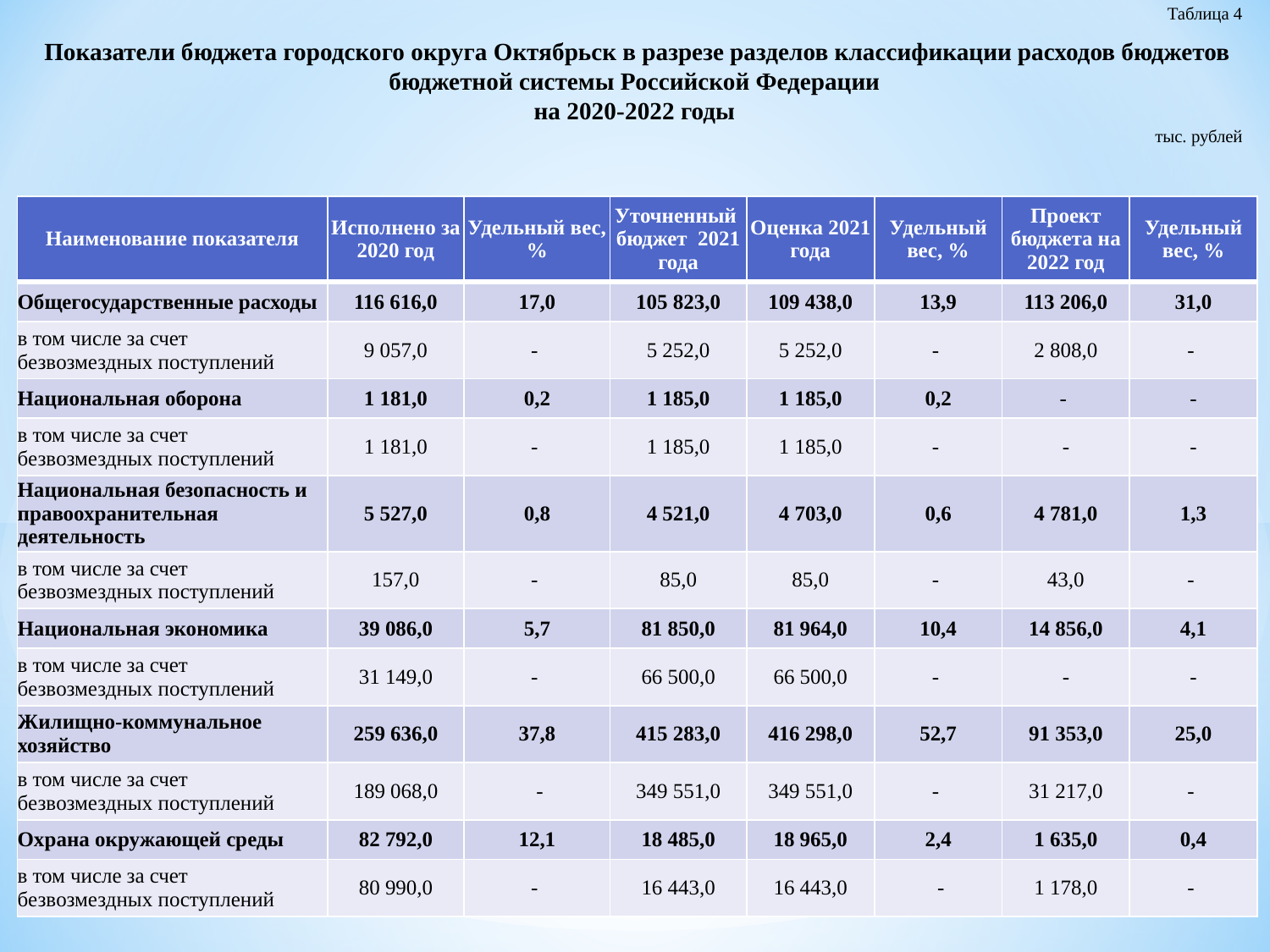

Таблица 4
Показатели бюджета городского округа Октябрьск в разрезе разделов классификации расходов бюджетов бюджетной системы Российской Федерации
на 2020-2022 годы
тыс. рублей
| Наименование показателя | Исполнено за 2020 год | Удельный вес, % | Уточненный бюджет 2021 года | Оценка 2021 года | Удельный вес, % | Проект бюджета на 2022 год | Удельный вес, % |
| --- | --- | --- | --- | --- | --- | --- | --- |
| Общегосударственные расходы | 116 616,0 | 17,0 | 105 823,0 | 109 438,0 | 13,9 | 113 206,0 | 31,0 |
| в том числе за счет безвозмездных поступлений | 9 057,0 | - | 5 252,0 | 5 252,0 | - | 2 808,0 | - |
| Национальная оборона | 1 181,0 | 0,2 | 1 185,0 | 1 185,0 | 0,2 | - | - |
| в том числе за счет безвозмездных поступлений | 1 181,0 | - | 1 185,0 | 1 185,0 | - | - | - |
| Национальная безопасность и правоохранительная деятельность | 5 527,0 | 0,8 | 4 521,0 | 4 703,0 | 0,6 | 4 781,0 | 1,3 |
| в том числе за счет безвозмездных поступлений | 157,0 | - | 85,0 | 85,0 | - | 43,0 | - |
| Национальная экономика | 39 086,0 | 5,7 | 81 850,0 | 81 964,0 | 10,4 | 14 856,0 | 4,1 |
| в том числе за счет безвозмездных поступлений | 31 149,0 | - | 66 500,0 | 66 500,0 | - | - | - |
| Жилищно-коммунальное хозяйство | 259 636,0 | 37,8 | 415 283,0 | 416 298,0 | 52,7 | 91 353,0 | 25,0 |
| в том числе за счет безвозмездных поступлений | 189 068,0 | - | 349 551,0 | 349 551,0 | - | 31 217,0 | - |
| Охрана окружающей среды | 82 792,0 | 12,1 | 18 485,0 | 18 965,0 | 2,4 | 1 635,0 | 0,4 |
| в том числе за счет безвозмездных поступлений | 80 990,0 | - | 16 443,0 | 16 443,0 | - | 1 178,0 | - |